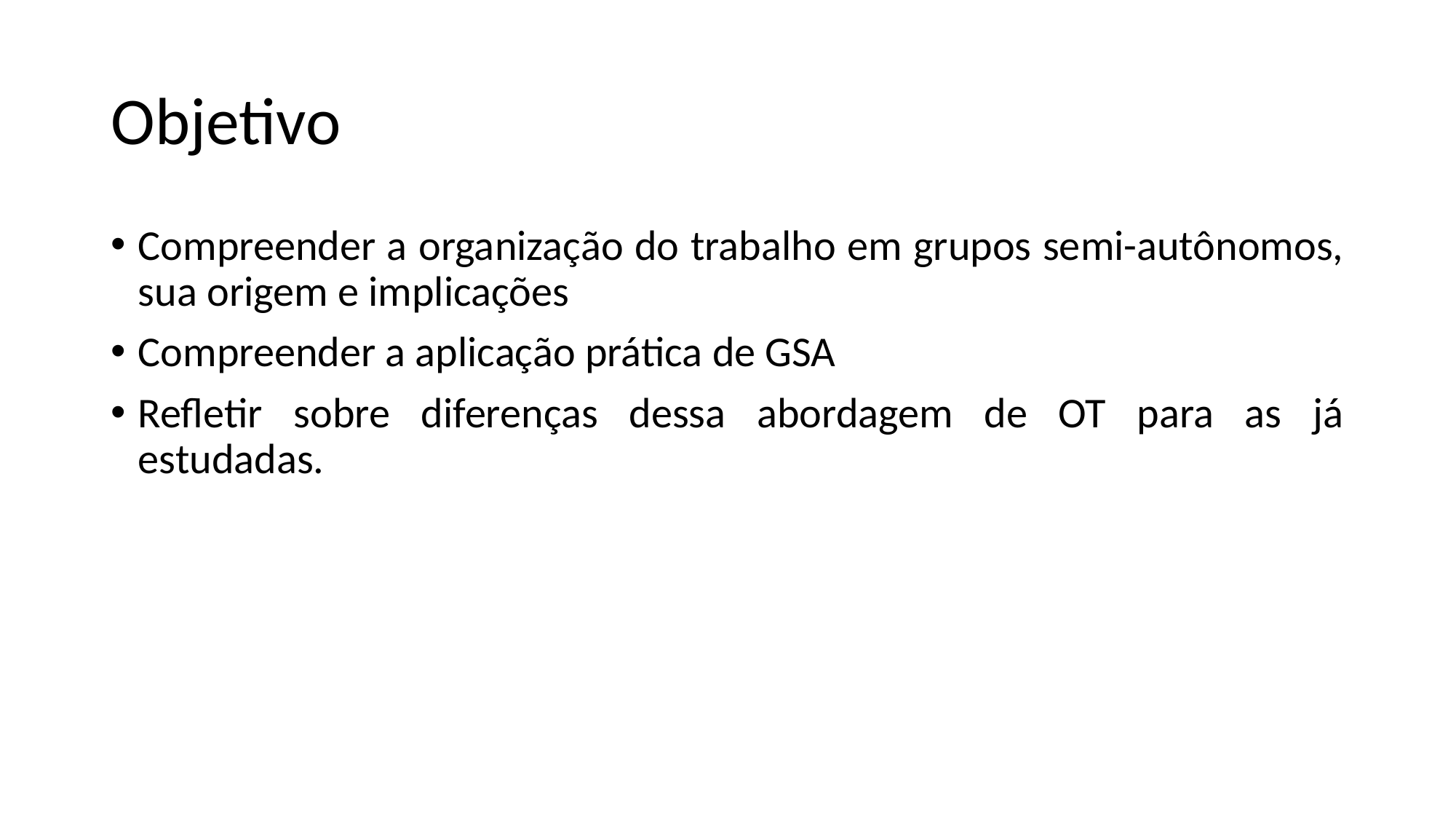

# Objetivo
Compreender a organização do trabalho em grupos semi-autônomos, sua origem e implicações
Compreender a aplicação prática de GSA
Refletir sobre diferenças dessa abordagem de OT para as já estudadas.